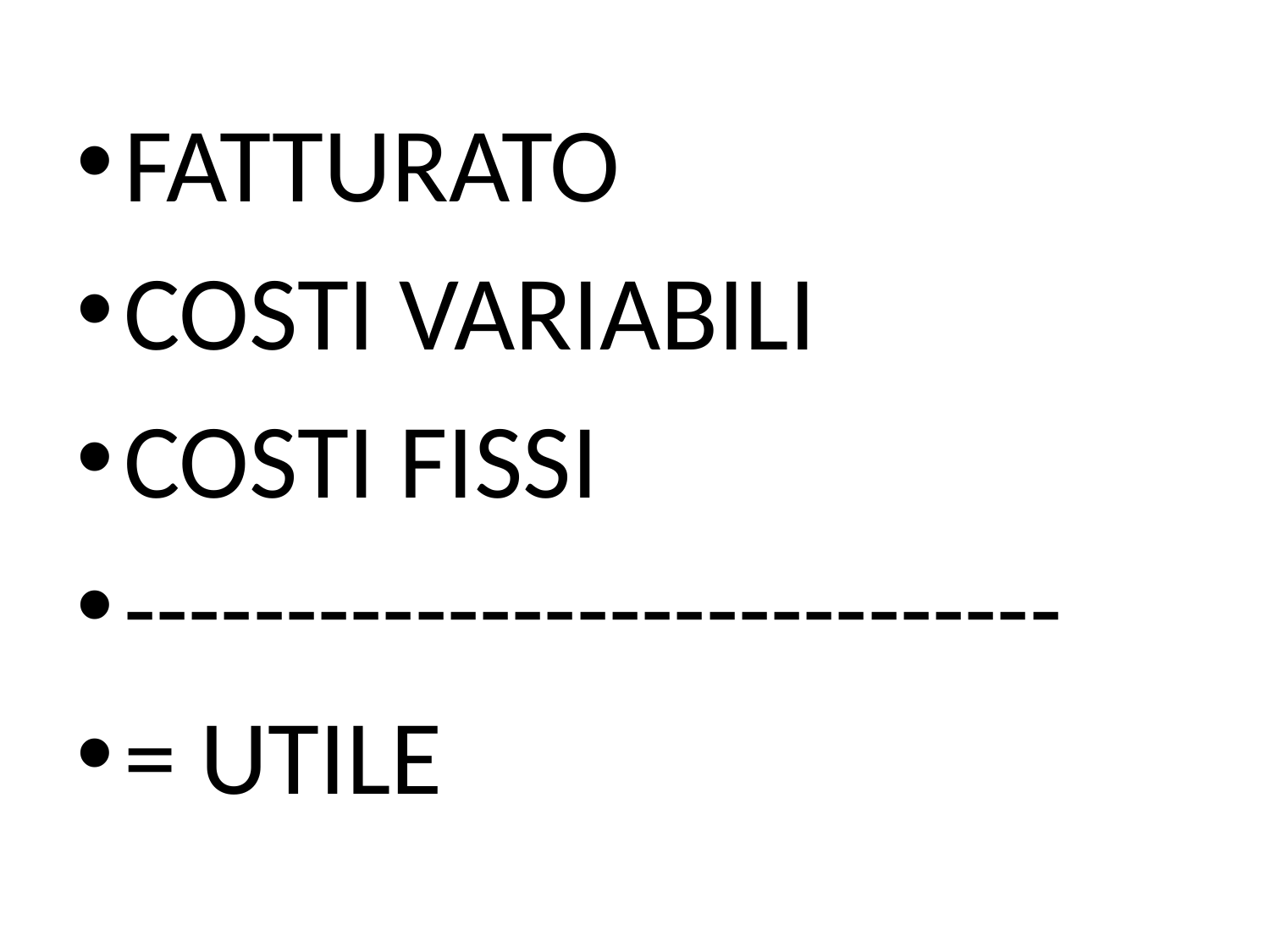

#
FATTURATO
COSTI VARIABILI
COSTI FISSI
-----------------------------
= UTILE